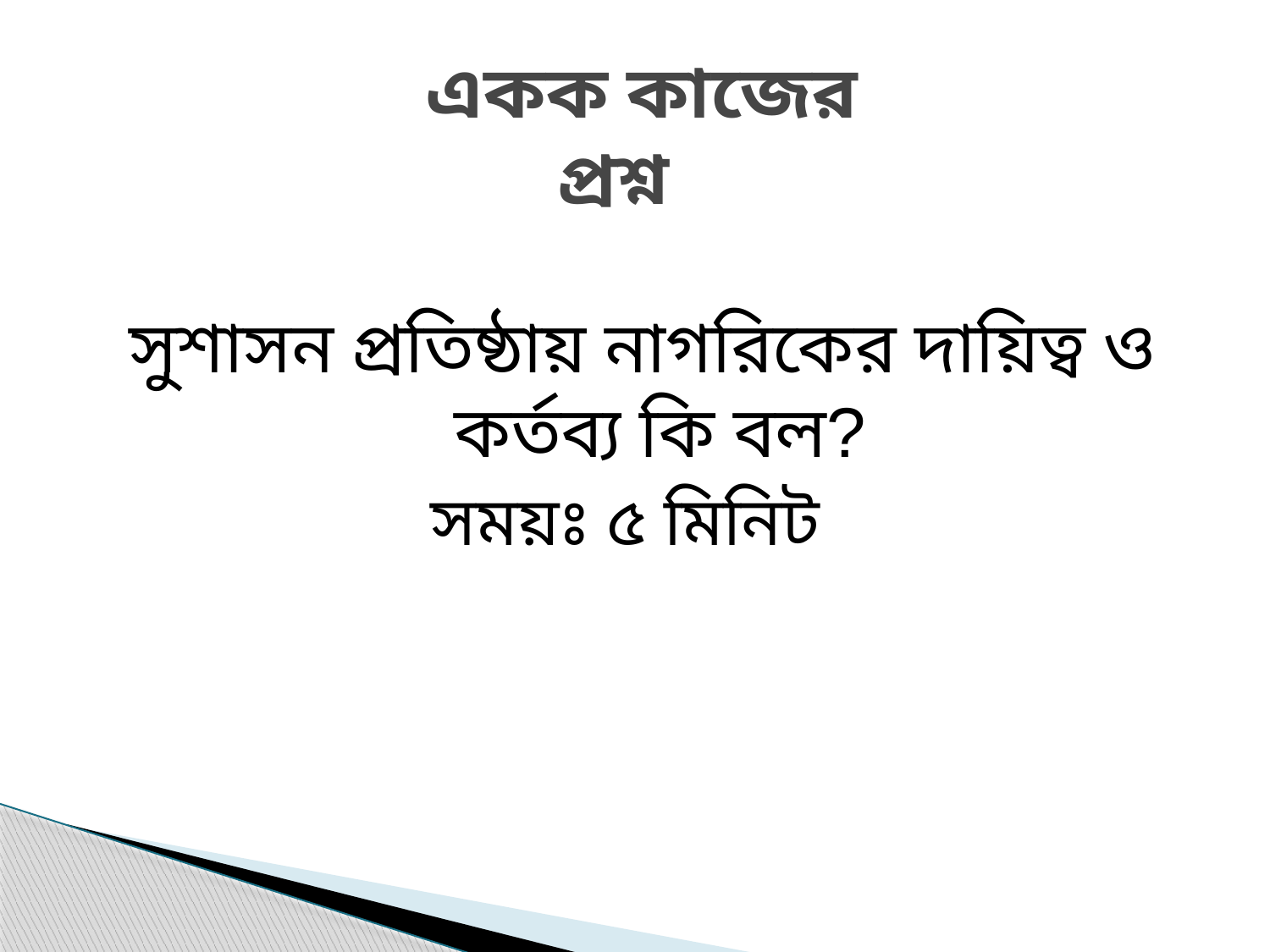

# একক কাজের প্রশ্ন
সুশাসন প্রতিষ্ঠায় নাগরিকের দায়িত্ব ও কর্তব্য কি বল?
সময়ঃ ৫ মিনিট